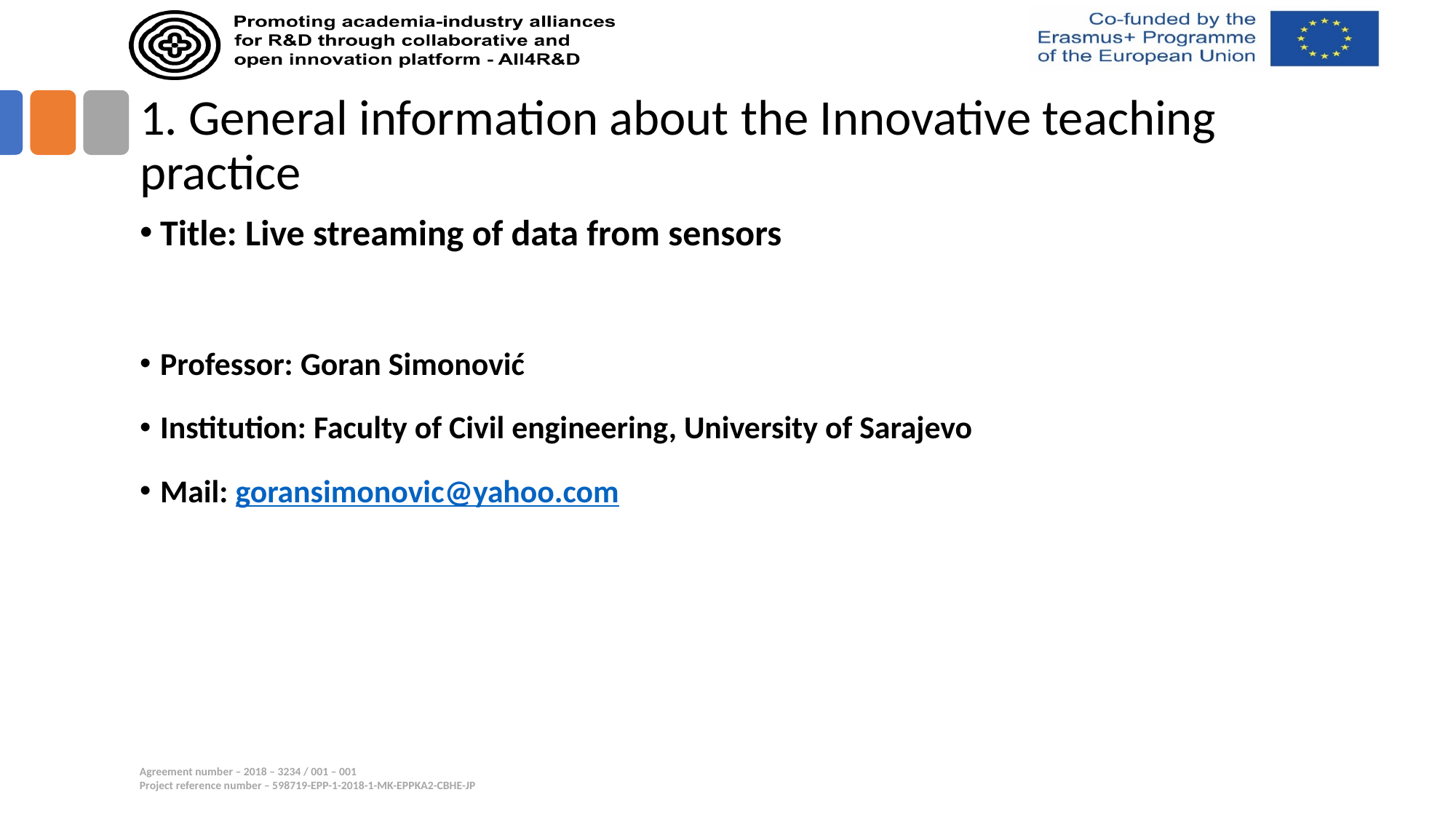

# 1. General information about the Innovative teaching practice
Title: Live streaming of data from sensors

Professor: Goran Simonović
Institution: Faculty of Civil engineering, University of Sarajevo
Mail: goransimonovic@yahoo.com